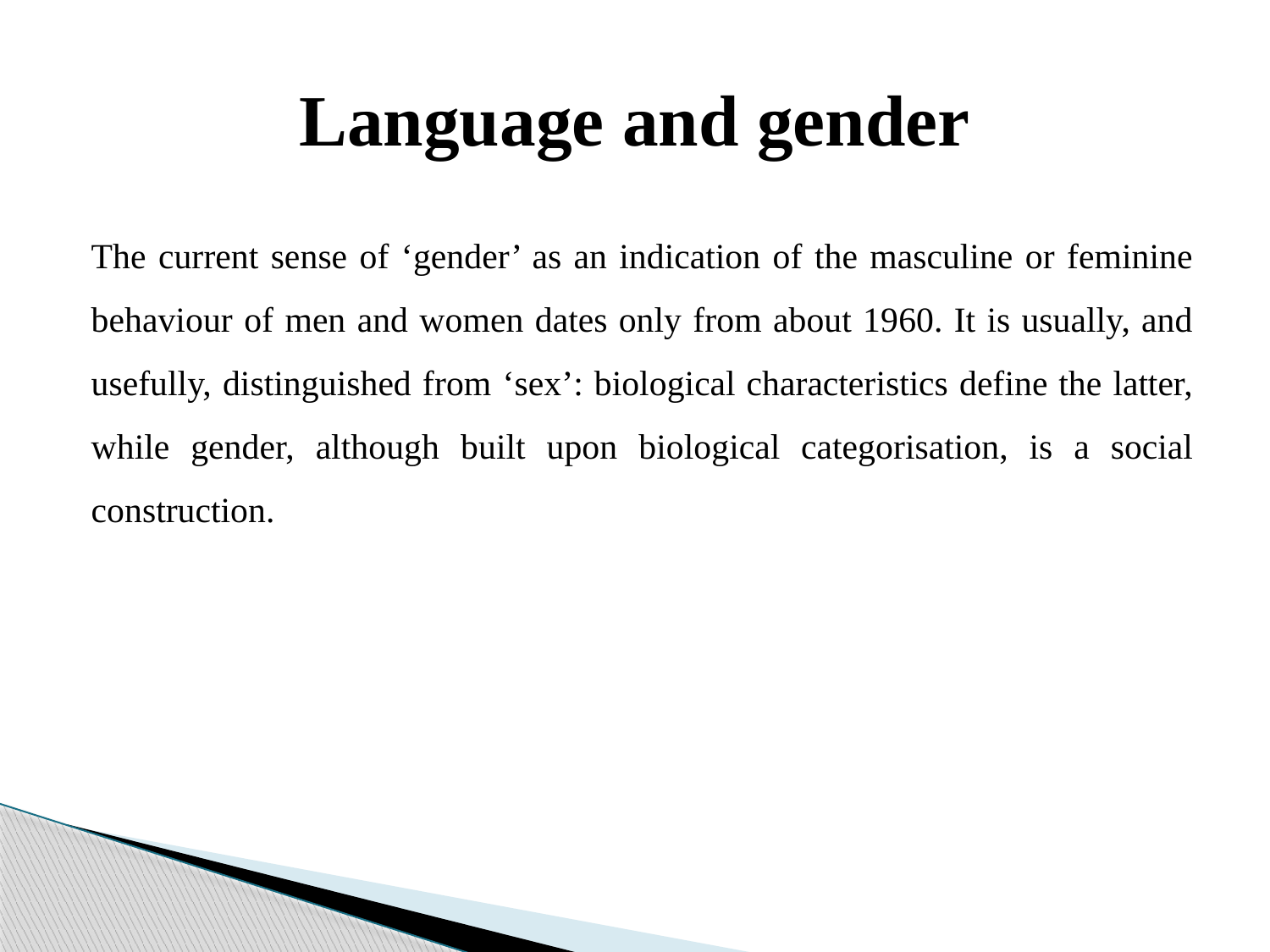

# Language and gender
The current sense of ‘gender’ as an indication of the masculine or feminine behaviour of men and women dates only from about 1960. It is usually, and usefully, distinguished from ‘sex’: biological characteristics define the latter, while gender, although built upon biological categorisation, is a social construction.